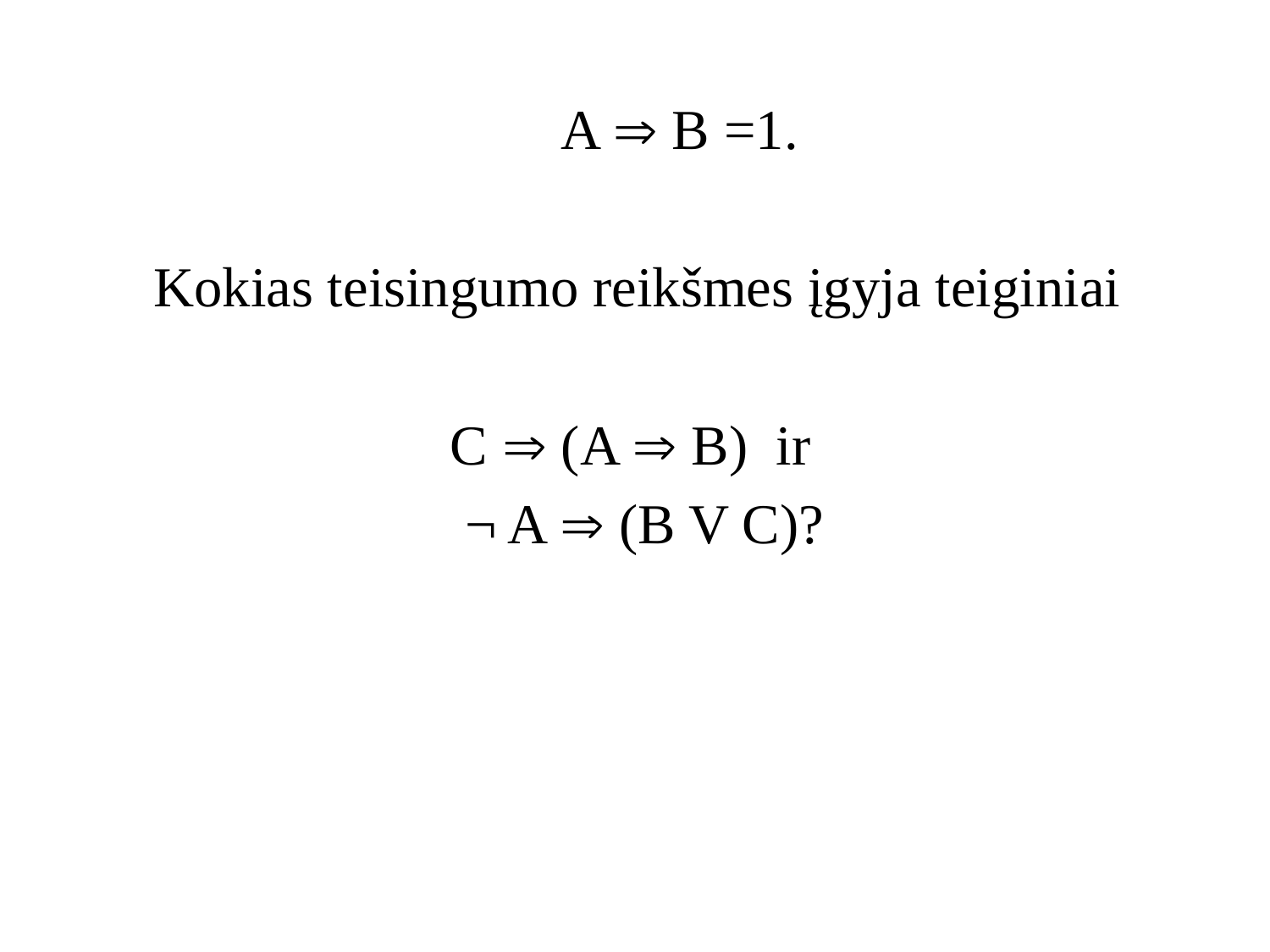

A ⇒ B =1.

Kokias teisingumo reikšmes įgyja teiginiai

C ⇒ (A ⇒ B)  ir
¬ A ⇒ (B V C)?